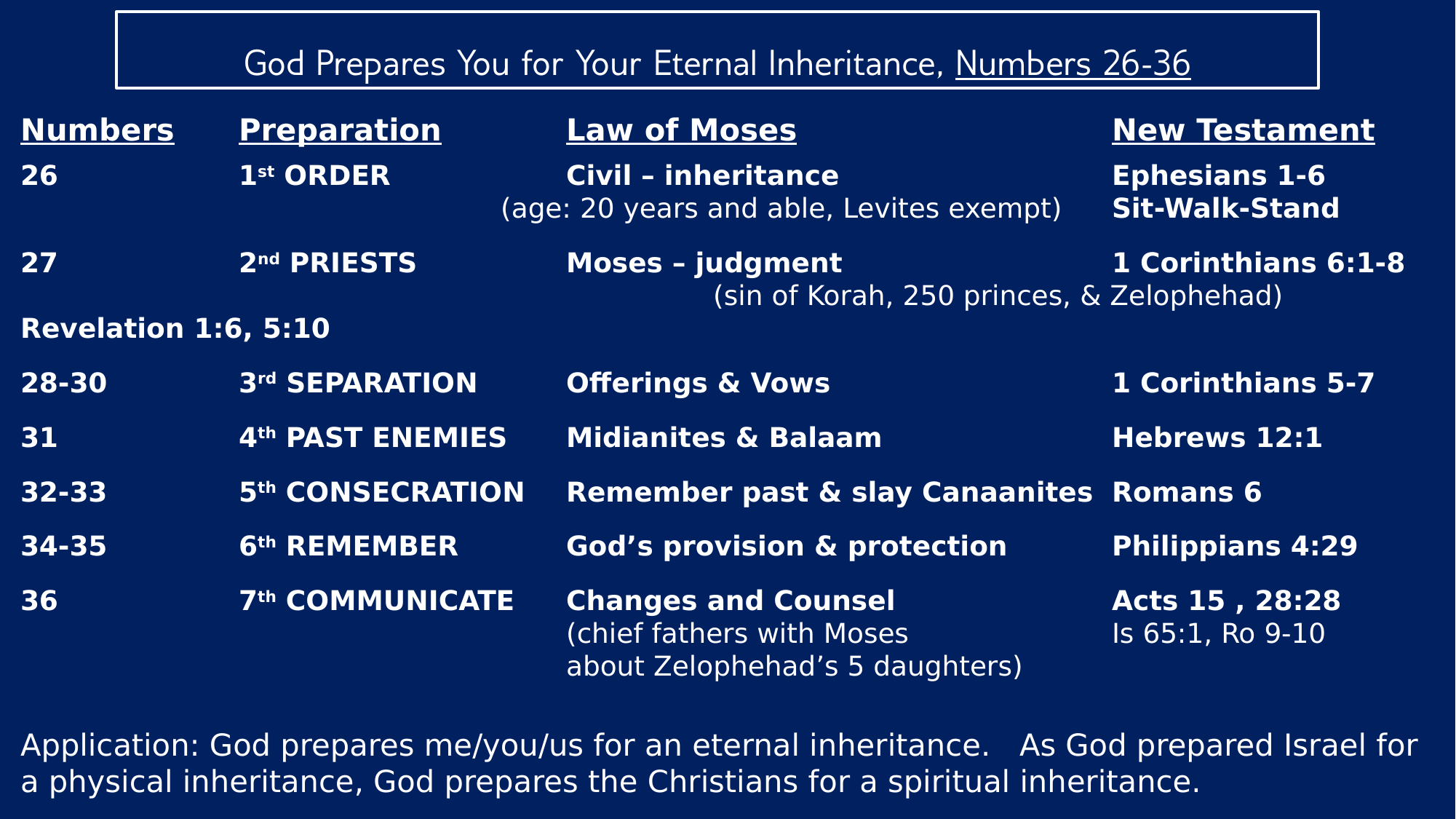

God Prepares You for Your Eternal Inheritance, Numbers 26-36
Numbers	Preparation		Law of Moses			New Testament

26 		1st ORDER		Civil – inheritance 			Ephesians 1-6
                                       	     (age: 20 years and able, Levites exempt)	Sit-Walk-Stand

27		2nd PRIESTS		Moses – judgment			1 Corinthians 6:1-8                                 	    			    (sin of Korah, 250 princes, & Zelophehad)	Revelation 1:6, 5:10

28-30		3rd SEPARATION	Offerings & Vows			1 Corinthians 5-7

31		4th PAST ENEMIES	Midianites & Balaam			Hebrews 12:1

32-33		5th CONSECRATION	Remember past & slay Canaanites	Romans 6

34-35		6th REMEMBER	God’s provision & protection        	Philippians 4:29

36	 	7th COMMUNICATE	Changes and Counsel 		Acts 15 , 28:28
		            			(chief fathers with Moses            	Is 65:1, Ro 9-10
					about Zelophehad’s 5 daughters)

Application: God prepares me/you/us for an eternal inheritance.   As God prepared Israel for a physical inheritance, God prepares the Christians for a spiritual inheritance.